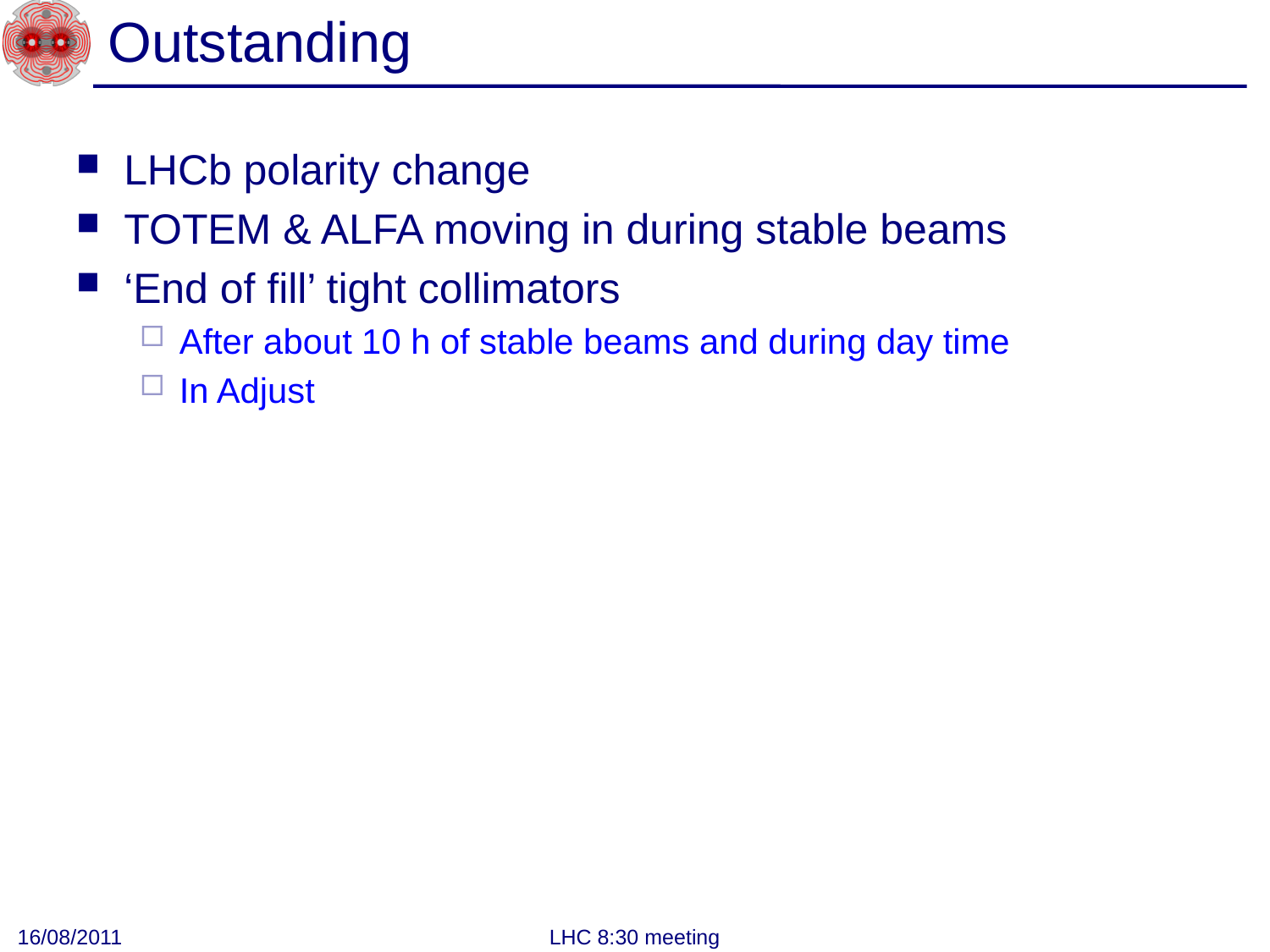

# Outstanding
LHCb polarity change
TOTEM & ALFA moving in during stable beams
‘End of fill’ tight collimators
After about 10 h of stable beams and during day time
In Adjust

16/08/2011
LHC 8:30 meeting